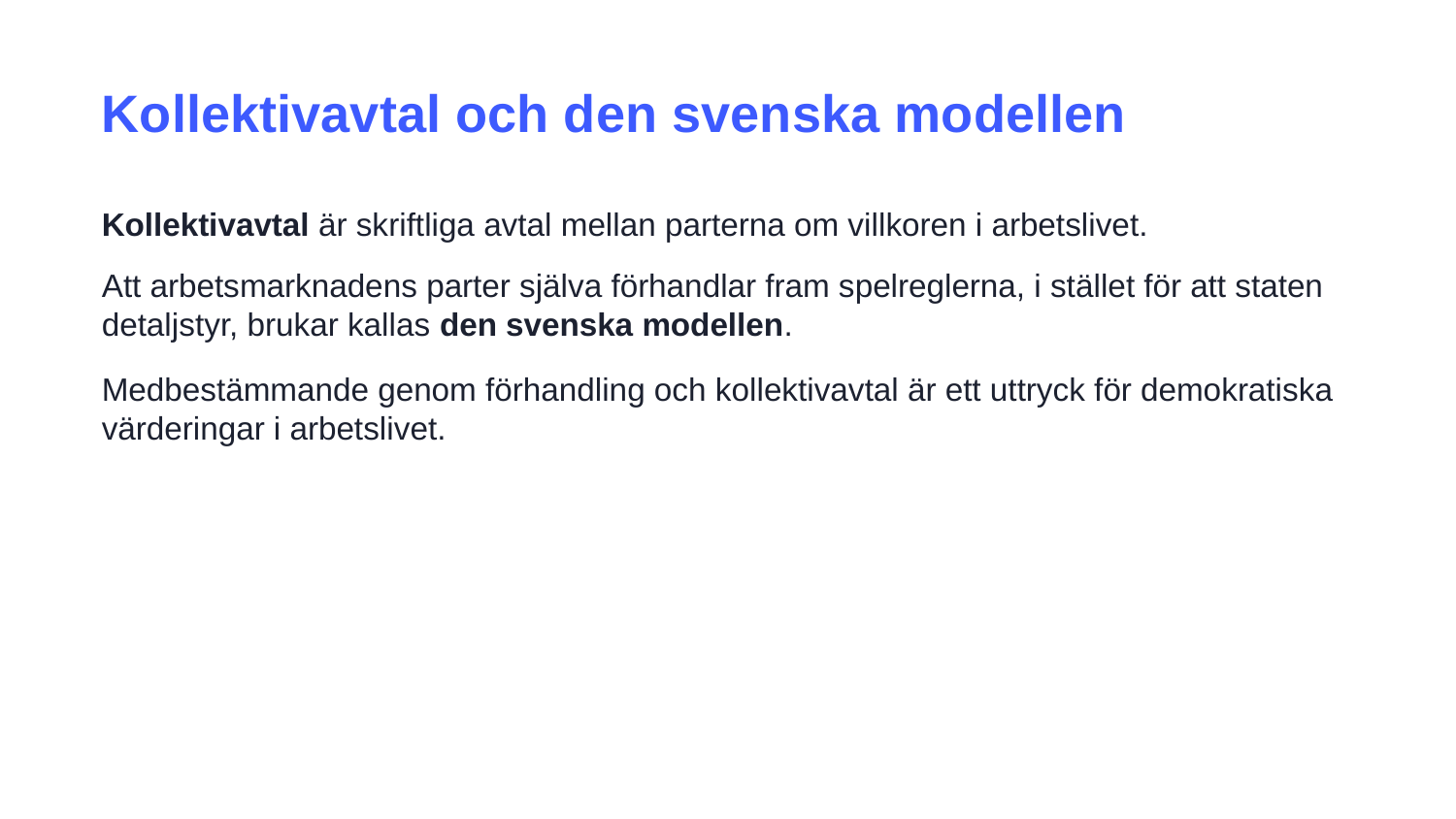

Kollektivavtal och den svenska modellen
Kollektivavtal är skriftliga avtal mellan parterna om villkoren i arbetslivet.
Att arbetsmarknadens parter själva förhandlar fram spelreglerna, i stället för att staten detaljstyr, brukar kallas den svenska modellen.
Medbestämmande genom förhandling och kollektivavtal är ett uttryck för demokratiska värderingar i arbetslivet.